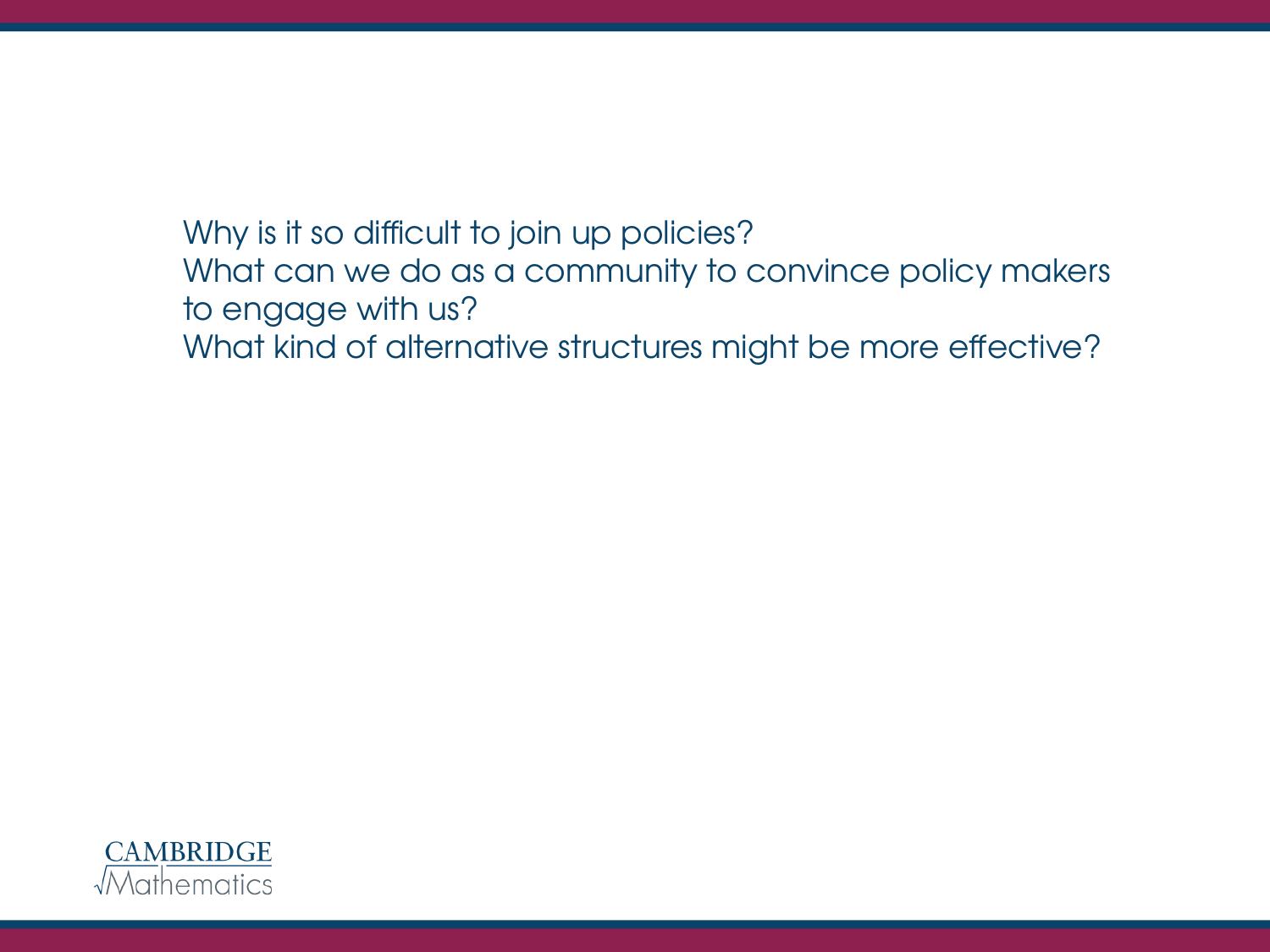

Why is it so difficult to join up policies?
What can we do as a community to convince policy makers to engage with us?
What kind of alternative structures might be more effective?